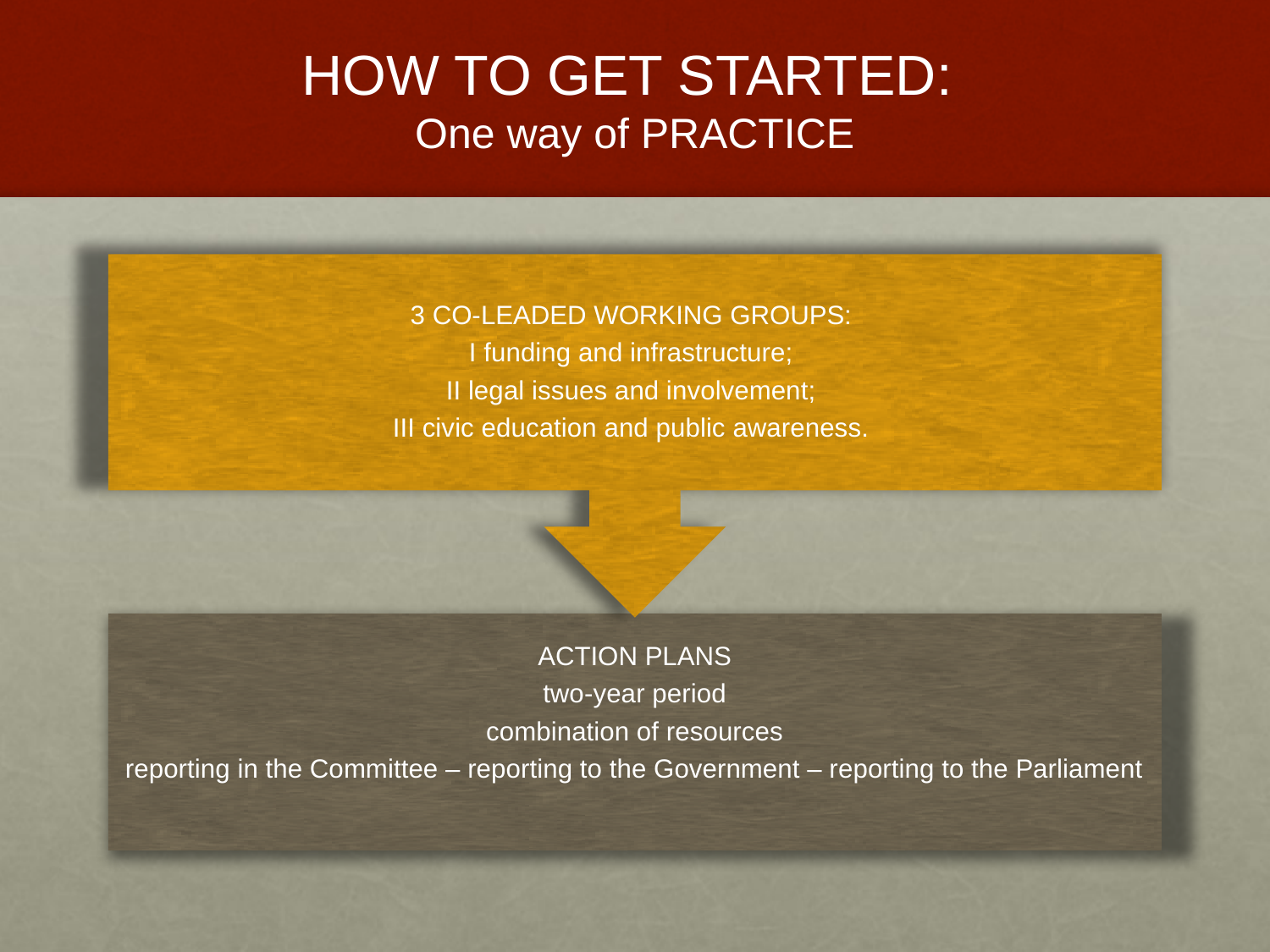

# HOW TO GET STARTED: One way of PRACTICE
ACTION PLANS
two-year period
combination of resources
reporting in the Committee – reporting to the Government – reporting to the Parliament

3 CO-LEADED WORKING GROUPS:
I funding and infrastructure;
II legal issues and involvement;
III civic education and public awareness.